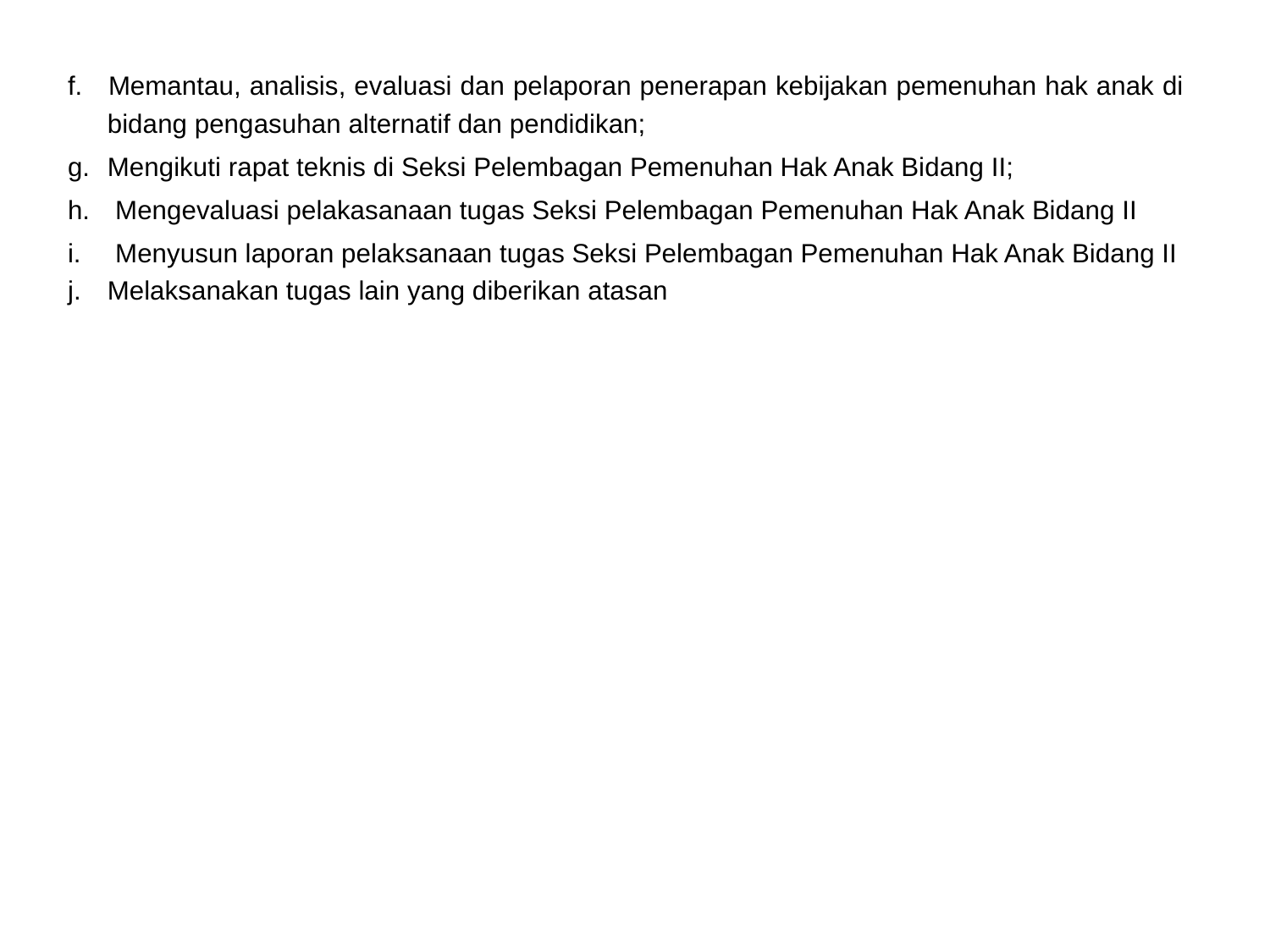

f. 	Memantau, analisis, evaluasi dan pelaporan penerapan kebijakan pemenuhan hak anak di bidang pengasuhan alternatif dan pendidikan;
g. 	Mengikuti rapat teknis di Seksi Pelembagan Pemenuhan Hak Anak Bidang II;
Mengevaluasi pelakasanaan tugas Seksi Pelembagan Pemenuhan Hak Anak Bidang II
Menyusun laporan pelaksanaan tugas Seksi Pelembagan Pemenuhan Hak Anak Bidang II
j. 	Melaksanakan tugas lain yang diberikan atasan